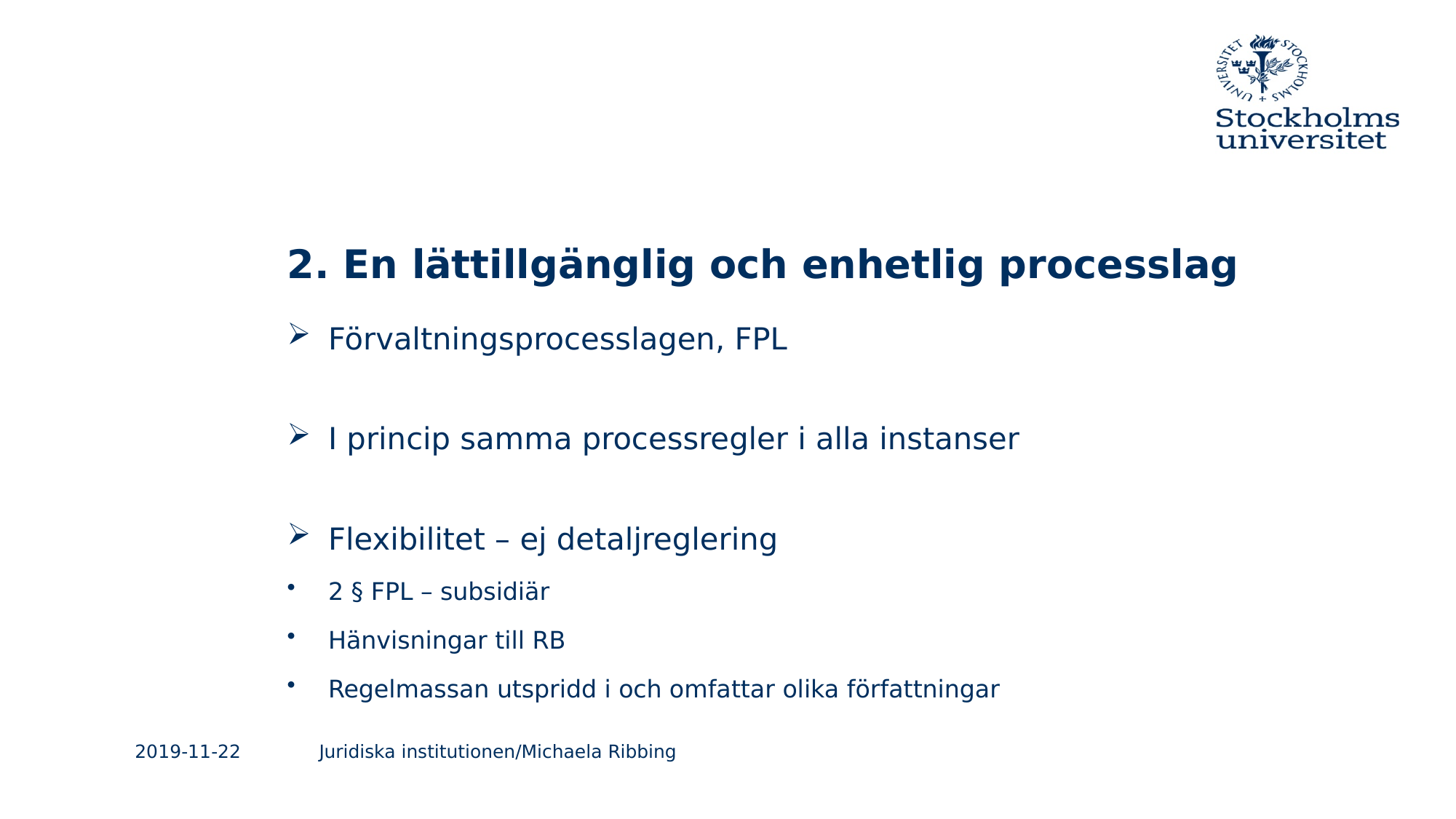

# 2. En lättillgänglig och enhetlig processlag
Förvaltningsprocesslagen, FPL

I princip samma processregler i alla instanser

Flexibilitet – ej detaljreglering
2 § FPL – subsidiär
Hänvisningar till RB
Regelmassan utspridd i och omfattar olika författningar

2019-11-22
Juridiska institutionen/Michaela Ribbing